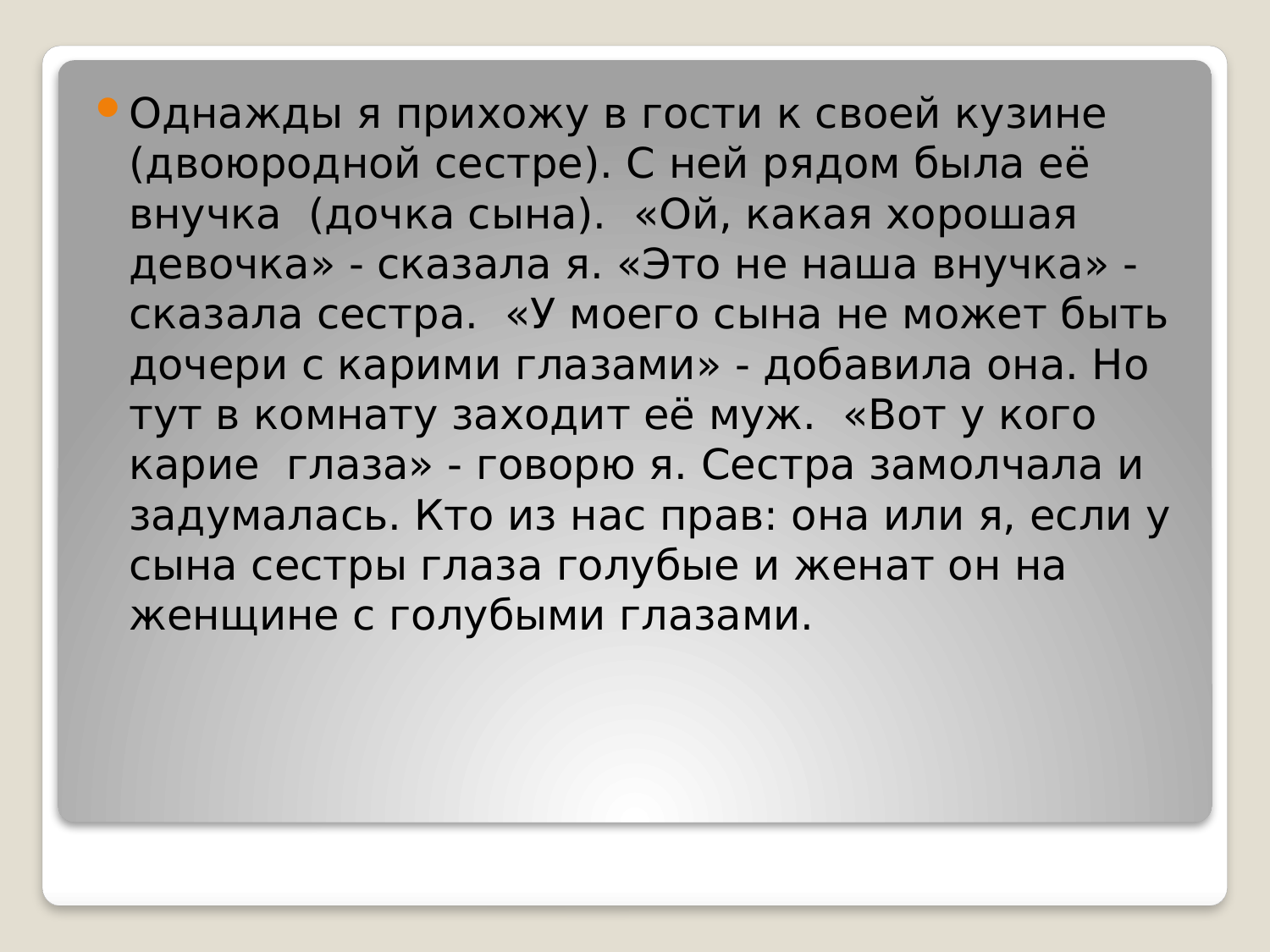

Однажды я прихожу в гости к своей кузине (двоюродной сестре). С ней рядом была её внучка  (дочка сына).  «Ой, какая хорошая девочка» - сказала я. «Это не наша внучка» - сказала сестра.  «У моего сына не может быть дочери с карими глазами» - добавила она. Но тут в комнату заходит её муж.  «Вот у кого карие  глаза» - говорю я. Сестра замолчала и задумалась. Кто из нас прав: она или я, если у сына сестры глаза голубые и женат он на женщине с голубыми глазами.